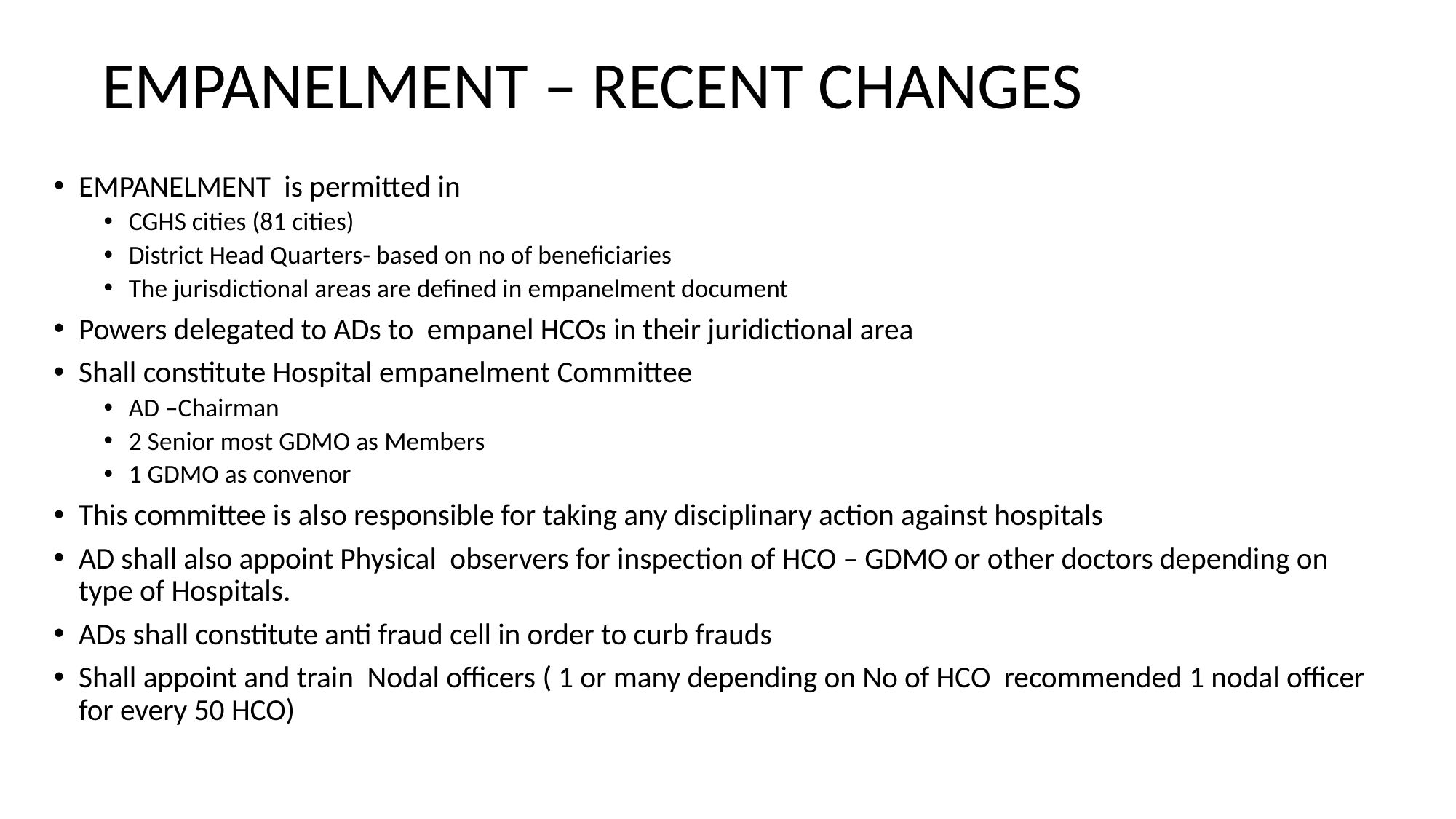

# EMPANELMENT – RECENT CHANGES
EMPANELMENT  is permitted in
CGHS cities (81 cities)
District Head Quarters- based on no of beneficiaries
The jurisdictional areas are defined in empanelment document
Powers delegated to ADs to  empanel HCOs in their juridictional area
Shall constitute Hospital empanelment Committee
AD –Chairman
2 Senior most GDMO as Members
1 GDMO as convenor
This committee is also responsible for taking any disciplinary action against hospitals
AD shall also appoint Physical  observers for inspection of HCO – GDMO or other doctors depending on type of Hospitals.
ADs shall constitute anti fraud cell in order to curb frauds
Shall appoint and train  Nodal officers ( 1 or many depending on No of HCO  recommended 1 nodal officer for every 50 HCO)